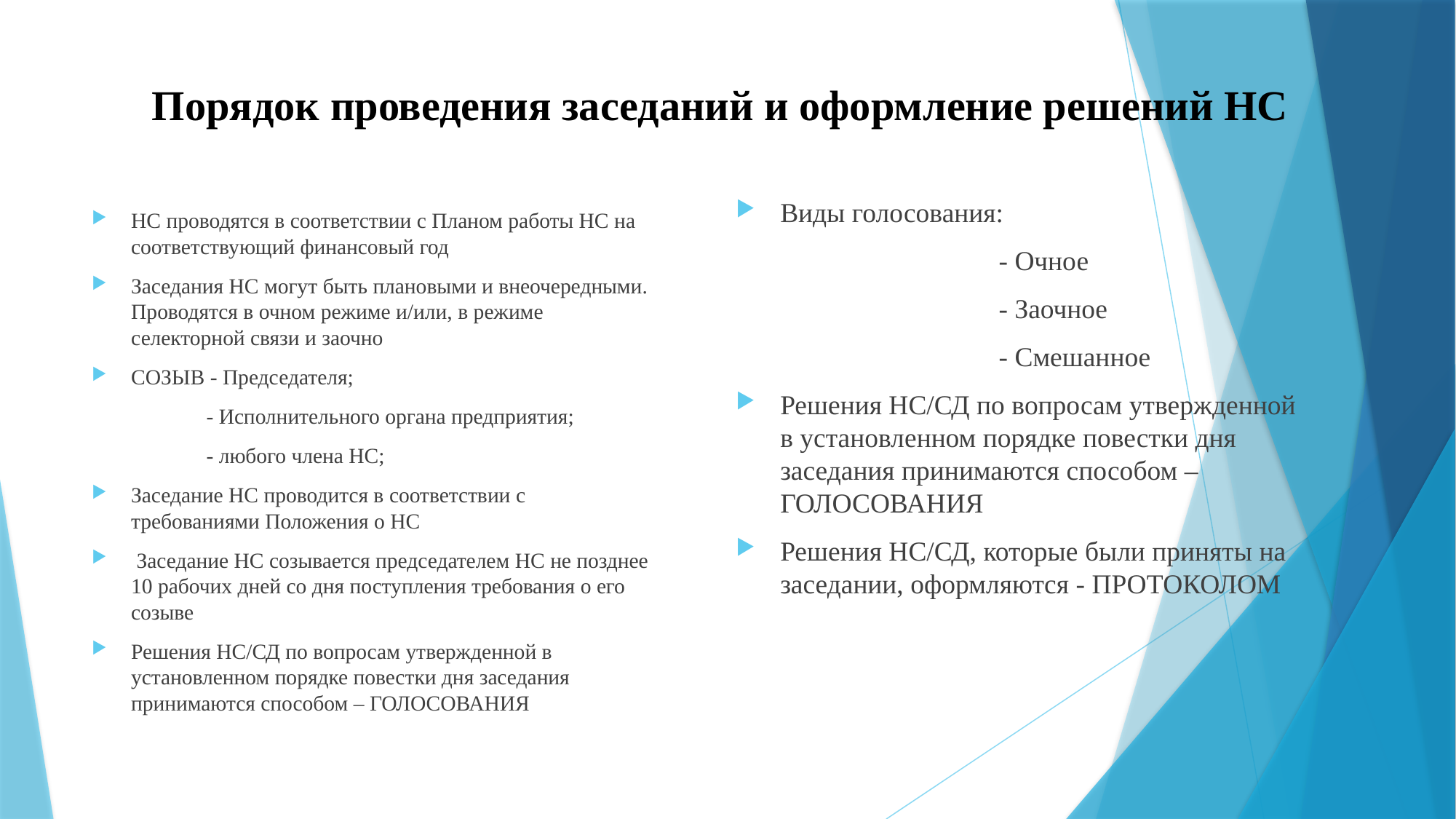

# Порядок проведения заседаний и оформление решений НС
Виды голосования:
                                      - Очное
                                      - Заочное
                                      - Смешанное
Решения НС/СД по вопросам утвержденной в установленном порядке повестки дня заседания принимаются способом – ГОЛОСОВАНИЯ
Решения НС/СД, которые были приняты на заседании, оформляются - ПРОТОКОЛОМ

НС проводятся в соответствии с Планом работы НС на соответствующий финансовый год
Заседания НС могут быть плановыми и внеочередными. Проводятся в очном режиме и/или, в режиме селекторной связи и заочно
СОЗЫВ - Председателя;
                     - Исполнительного органа предприятия;
                     - любого члена НС;
Заседание НС проводится в соответствии с требованиями Положения о НС
 Заседание НС созывается председателем НС не позднее 10 рабочих дней со дня поступления требования о его созыве
Решения НС/СД по вопросам утвержденной в установленном порядке повестки дня заседания принимаются способом – ГОЛОСОВАНИЯ